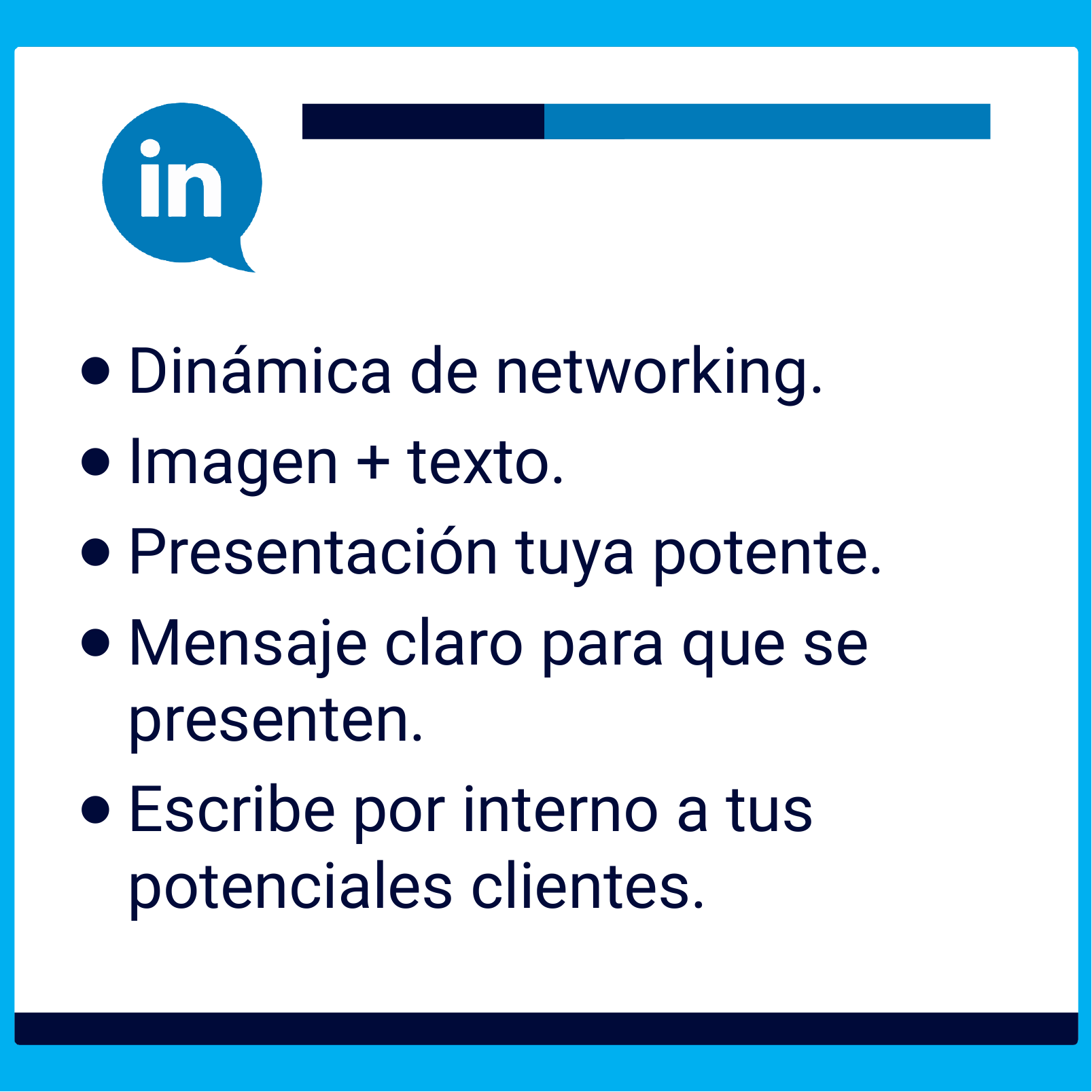

Dinámica de networking.
Imagen + texto.
Presentación tuya potente.
Mensaje claro para que se presenten.
Escribe por interno a tus potenciales clientes.